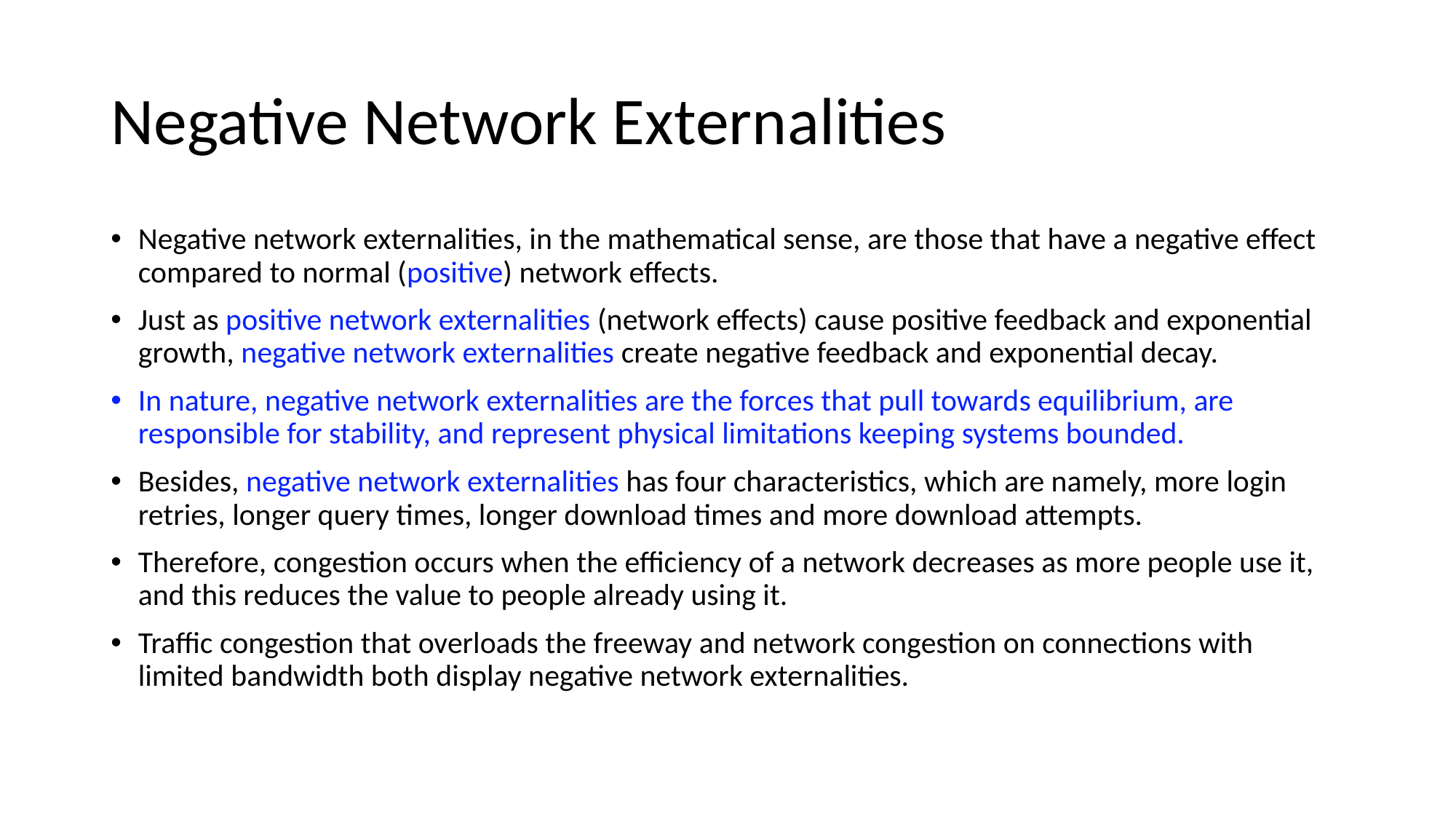

# Negative Network Externalities
Negative network externalities, in the mathematical sense, are those that have a negative effect compared to normal (positive) network effects.
Just as positive network externalities (network effects) cause positive feedback and exponential growth, negative network externalities create negative feedback and exponential decay.
In nature, negative network externalities are the forces that pull towards equilibrium, are responsible for stability, and represent physical limitations keeping systems bounded.
Besides, negative network externalities has four characteristics, which are namely, more login retries, longer query times, longer download times and more download attempts.
Therefore, congestion occurs when the efficiency of a network decreases as more people use it, and this reduces the value to people already using it.
Traffic congestion that overloads the freeway and network congestion on connections with limited bandwidth both display negative network externalities.